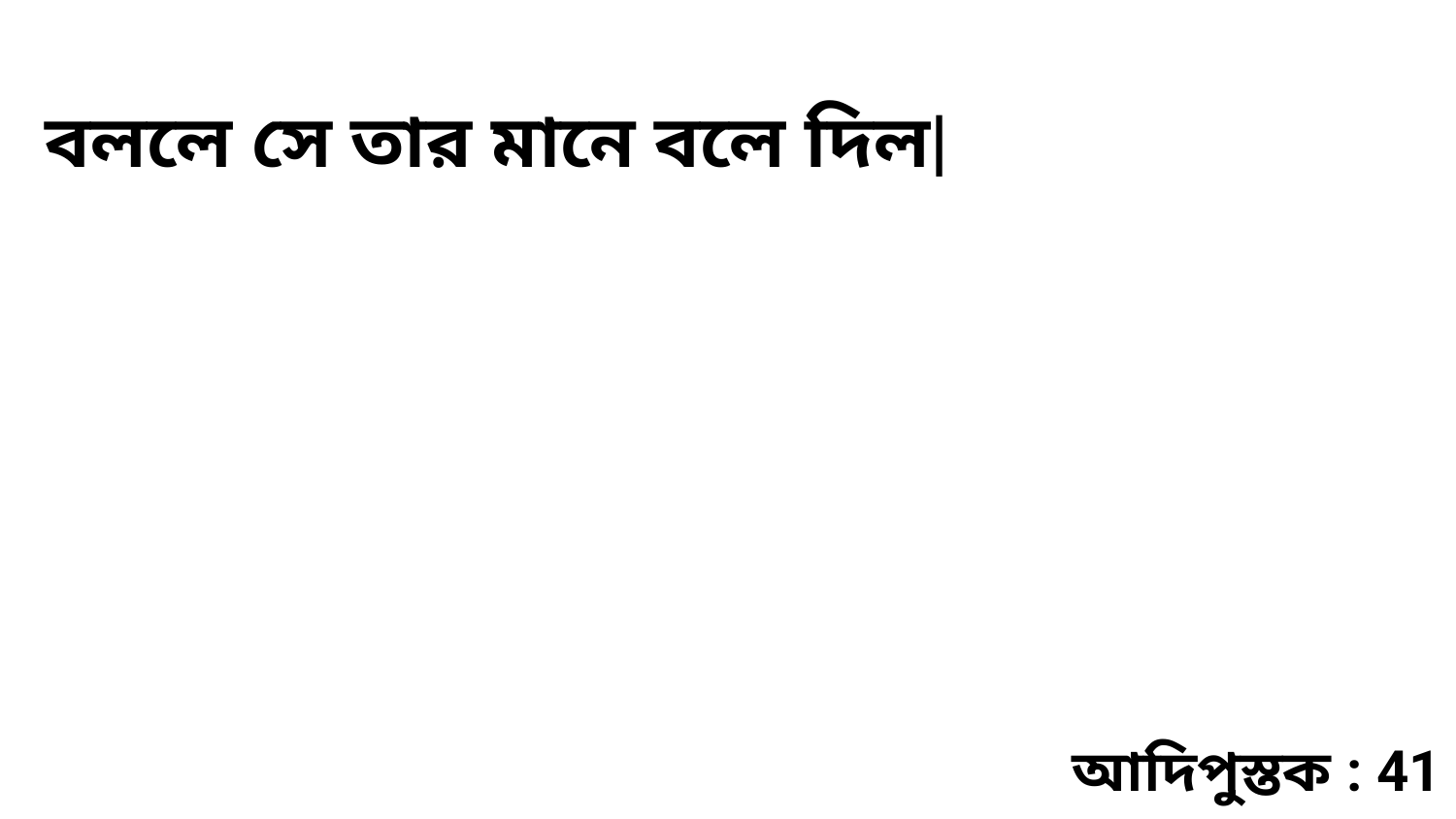

বললে সে তার মানে বলে দিল|
আদিপুস্তক : 41